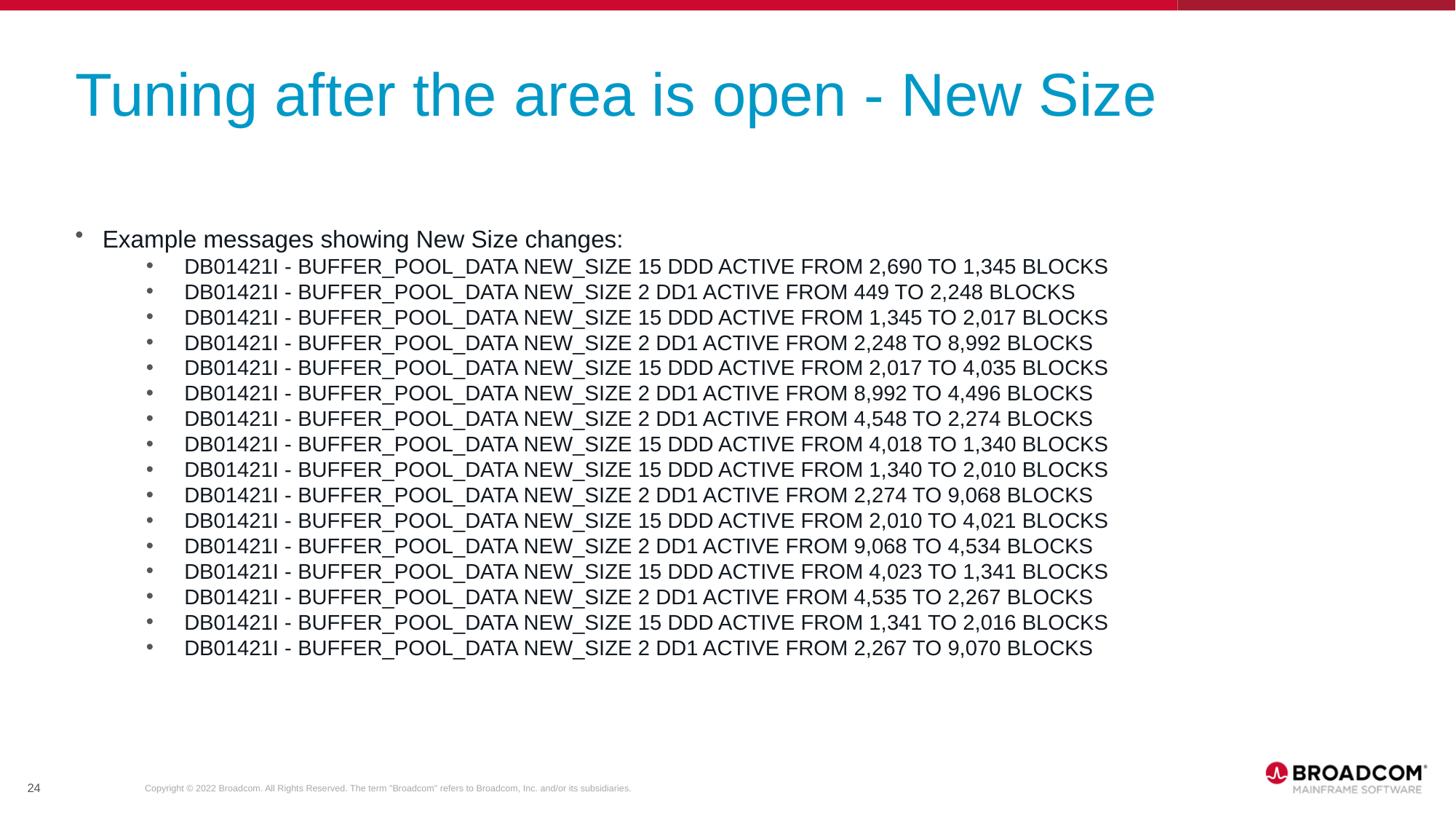

# Tuning after the area is open - New Size
Example messages showing New Size changes:
DB01421I - BUFFER_POOL_DATA NEW_SIZE 15 DDD ACTIVE FROM 2,690 TO 1,345 BLOCKS
DB01421I - BUFFER_POOL_DATA NEW_SIZE 2 DD1 ACTIVE FROM 449 TO 2,248 BLOCKS
DB01421I - BUFFER_POOL_DATA NEW_SIZE 15 DDD ACTIVE FROM 1,345 TO 2,017 BLOCKS
DB01421I - BUFFER_POOL_DATA NEW_SIZE 2 DD1 ACTIVE FROM 2,248 TO 8,992 BLOCKS
DB01421I - BUFFER_POOL_DATA NEW_SIZE 15 DDD ACTIVE FROM 2,017 TO 4,035 BLOCKS
DB01421I - BUFFER_POOL_DATA NEW_SIZE 2 DD1 ACTIVE FROM 8,992 TO 4,496 BLOCKS
DB01421I - BUFFER_POOL_DATA NEW_SIZE 2 DD1 ACTIVE FROM 4,548 TO 2,274 BLOCKS
DB01421I - BUFFER_POOL_DATA NEW_SIZE 15 DDD ACTIVE FROM 4,018 TO 1,340 BLOCKS
DB01421I - BUFFER_POOL_DATA NEW_SIZE 15 DDD ACTIVE FROM 1,340 TO 2,010 BLOCKS
DB01421I - BUFFER_POOL_DATA NEW_SIZE 2 DD1 ACTIVE FROM 2,274 TO 9,068 BLOCKS
DB01421I - BUFFER_POOL_DATA NEW_SIZE 15 DDD ACTIVE FROM 2,010 TO 4,021 BLOCKS
DB01421I - BUFFER_POOL_DATA NEW_SIZE 2 DD1 ACTIVE FROM 9,068 TO 4,534 BLOCKS
DB01421I - BUFFER_POOL_DATA NEW_SIZE 15 DDD ACTIVE FROM 4,023 TO 1,341 BLOCKS
DB01421I - BUFFER_POOL_DATA NEW_SIZE 2 DD1 ACTIVE FROM 4,535 TO 2,267 BLOCKS
DB01421I - BUFFER_POOL_DATA NEW_SIZE 15 DDD ACTIVE FROM 1,341 TO 2,016 BLOCKS
DB01421I - BUFFER_POOL_DATA NEW_SIZE 2 DD1 ACTIVE FROM 2,267 TO 9,070 BLOCKS